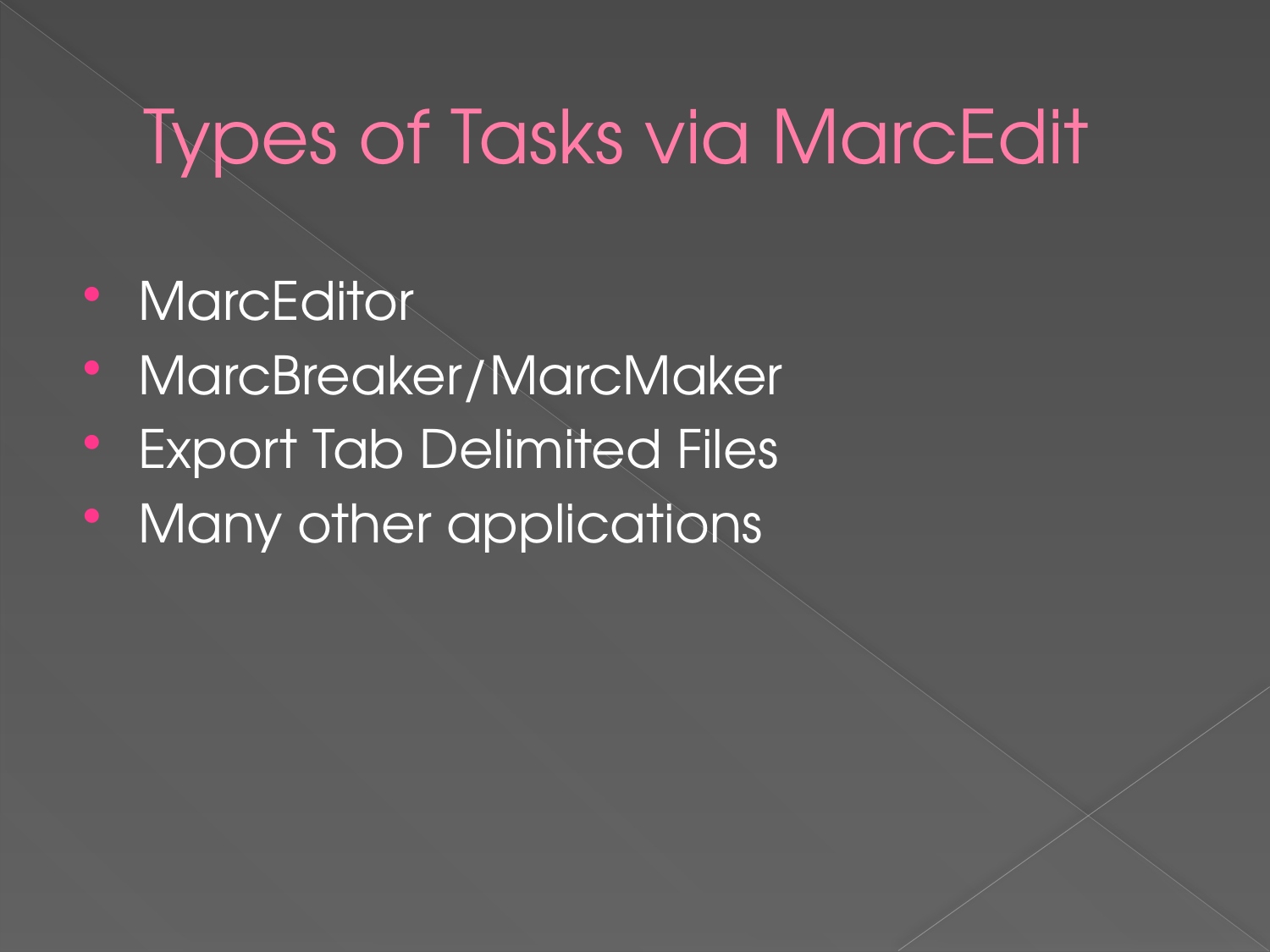

# Types of Tasks via MarcEdit
MarcEditor
MarcBreaker/MarcMaker
Export Tab Delimited Files
Many other applications